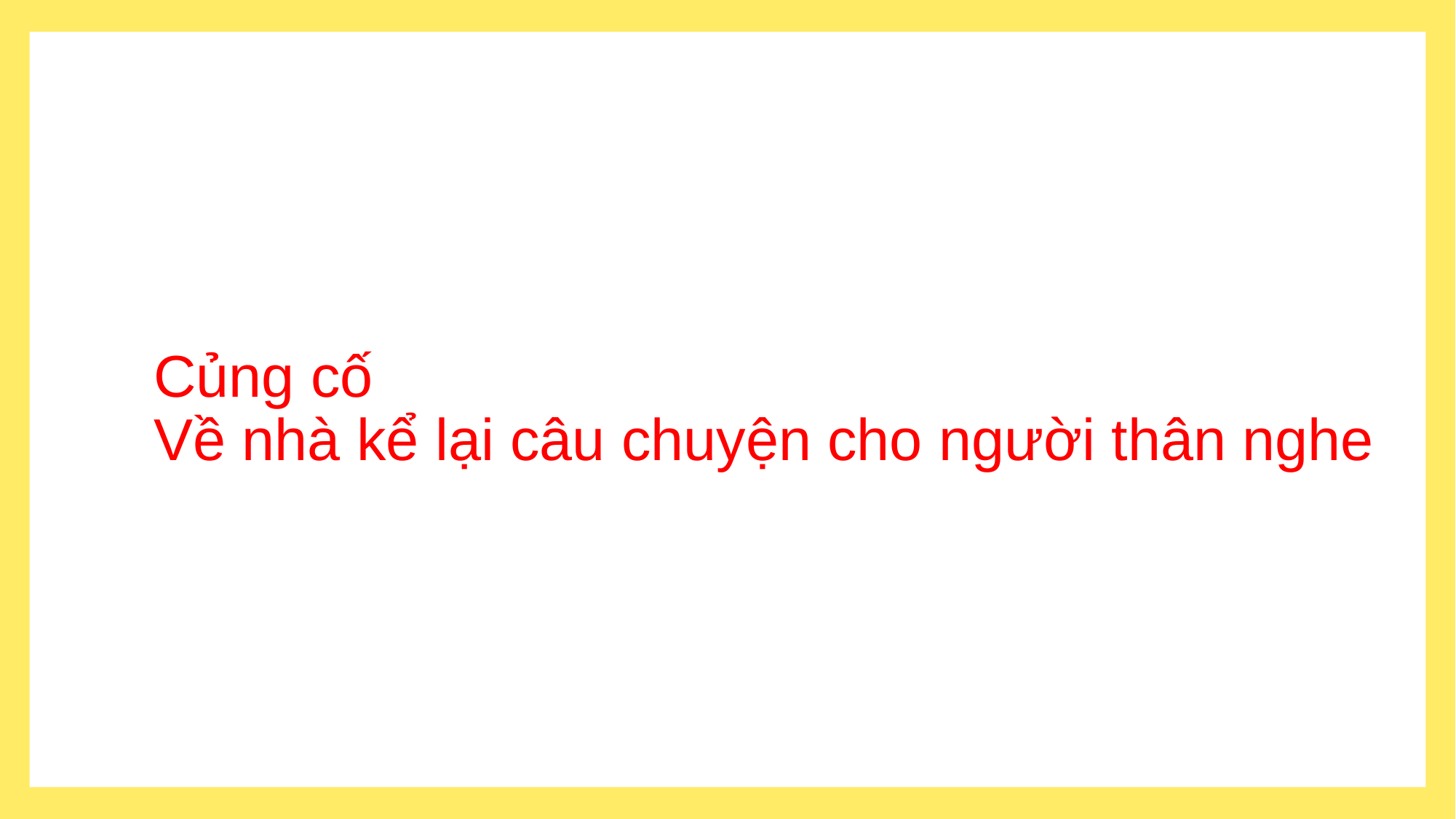

# Củng cố Về nhà kể lại câu chuyện cho người thân nghe